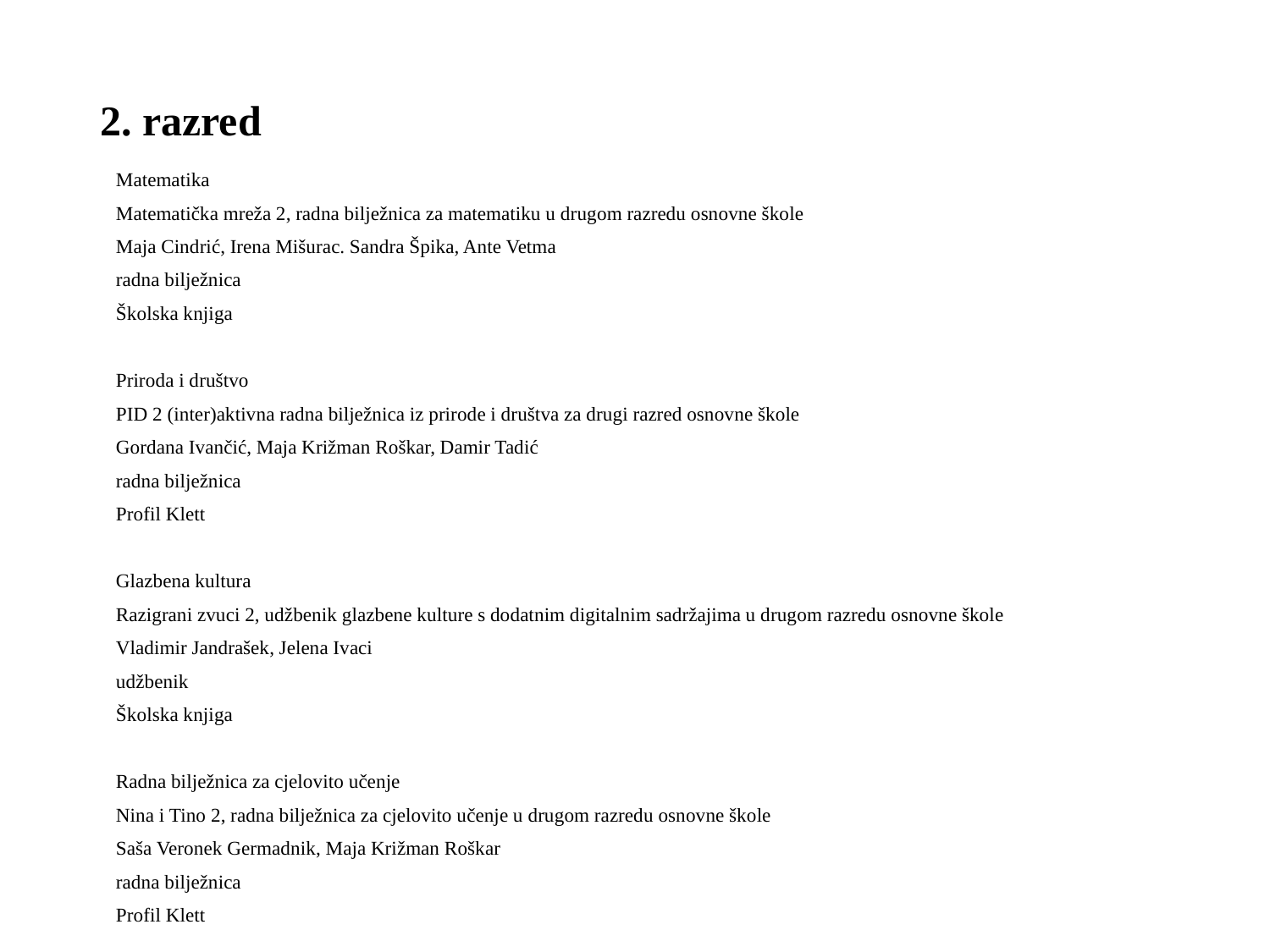

# 2. razred
Matematika
Matematička mreža 2, radna bilježnica za matematiku u drugom razredu osnovne škole
Maja Cindrić, Irena Mišurac. Sandra Špika, Ante Vetma
radna bilježnica
Školska knjiga

Priroda i društvo
PID 2 (inter)aktivna radna bilježnica iz prirode i društva za drugi razred osnovne škole
Gordana Ivančić, Maja Križman Roškar, Damir Tadić
radna bilježnica
Profil Klett

Glazbena kultura
Razigrani zvuci 2, udžbenik glazbene kulture s dodatnim digitalnim sadržajima u drugom razredu osnovne škole
Vladimir Jandrašek, Jelena Ivaci
udžbenik
Školska knjiga

Radna bilježnica za cjelovito učenje
Nina i Tino 2, radna bilježnica za cjelovito učenje u drugom razredu osnovne škole
Saša Veronek Germadnik, Maja Križman Roškar
radna bilježnica
Profil Klett